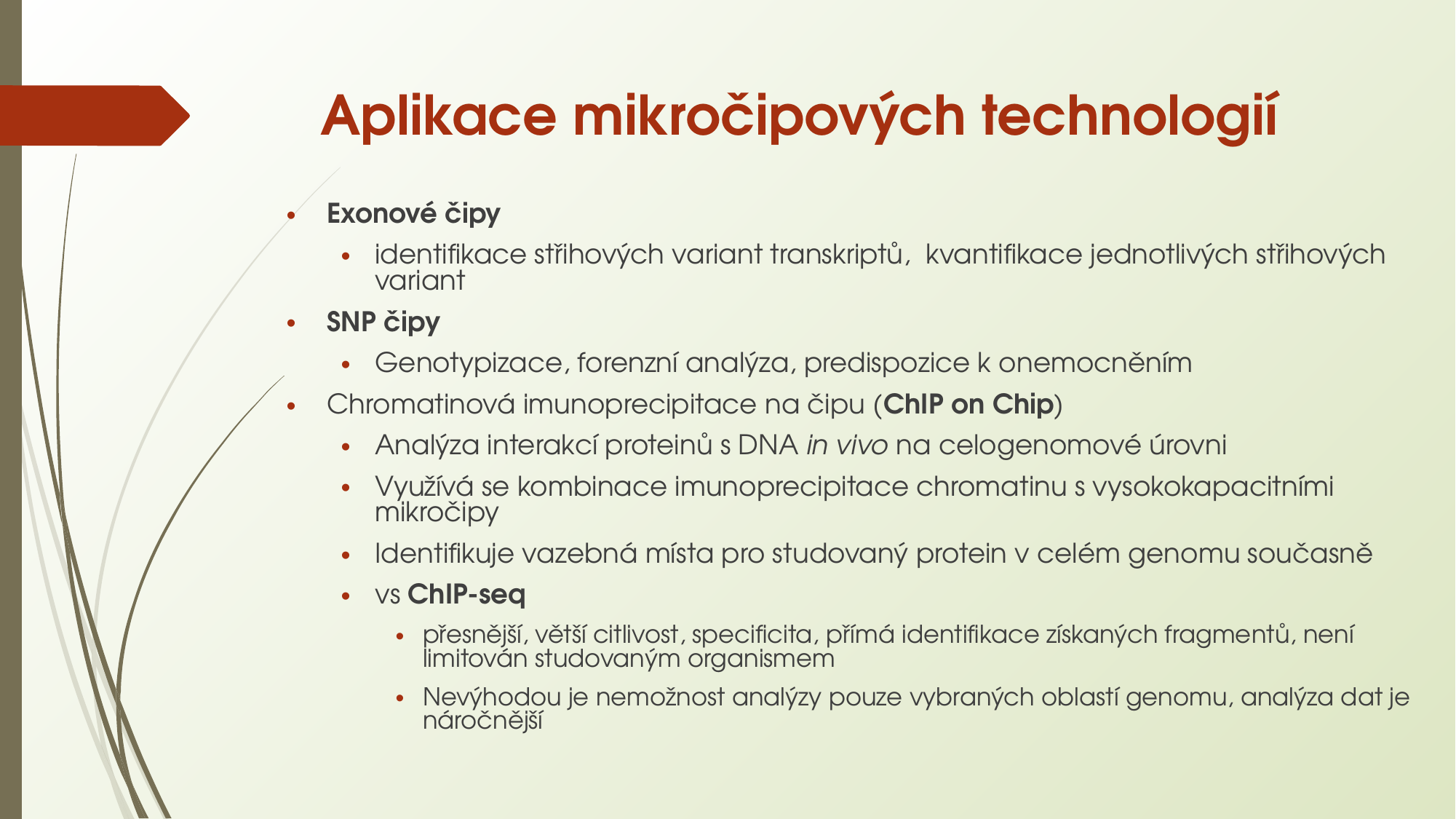

# Aplikace mikročipových technologií
Exonové čipy
identifikace střihových variant transkriptů,  kvantifikace jednotlivých střihových variant
SNP čipy
Genotypizace, forenzní analýza, predispozice k onemocněním
Chromatinová imunoprecipitace na čipu (ChIP on Chip)
Analýza interakcí proteinů s DNA in vivo na celogenomové úrovni
Využívá se kombinace imunoprecipitace chromatinu s vysokokapacitními mikročipy
Identifikuje vazebná místa pro studovaný protein v celém genomu současně
vs ChIP-seq
přesnější, větší citlivost, specificita, přímá identifikace získaných fragmentů, není limitován studovaným organismem
Nevýhodou je nemožnost analýzy pouze vybraných oblastí genomu, analýza dat je náročnější